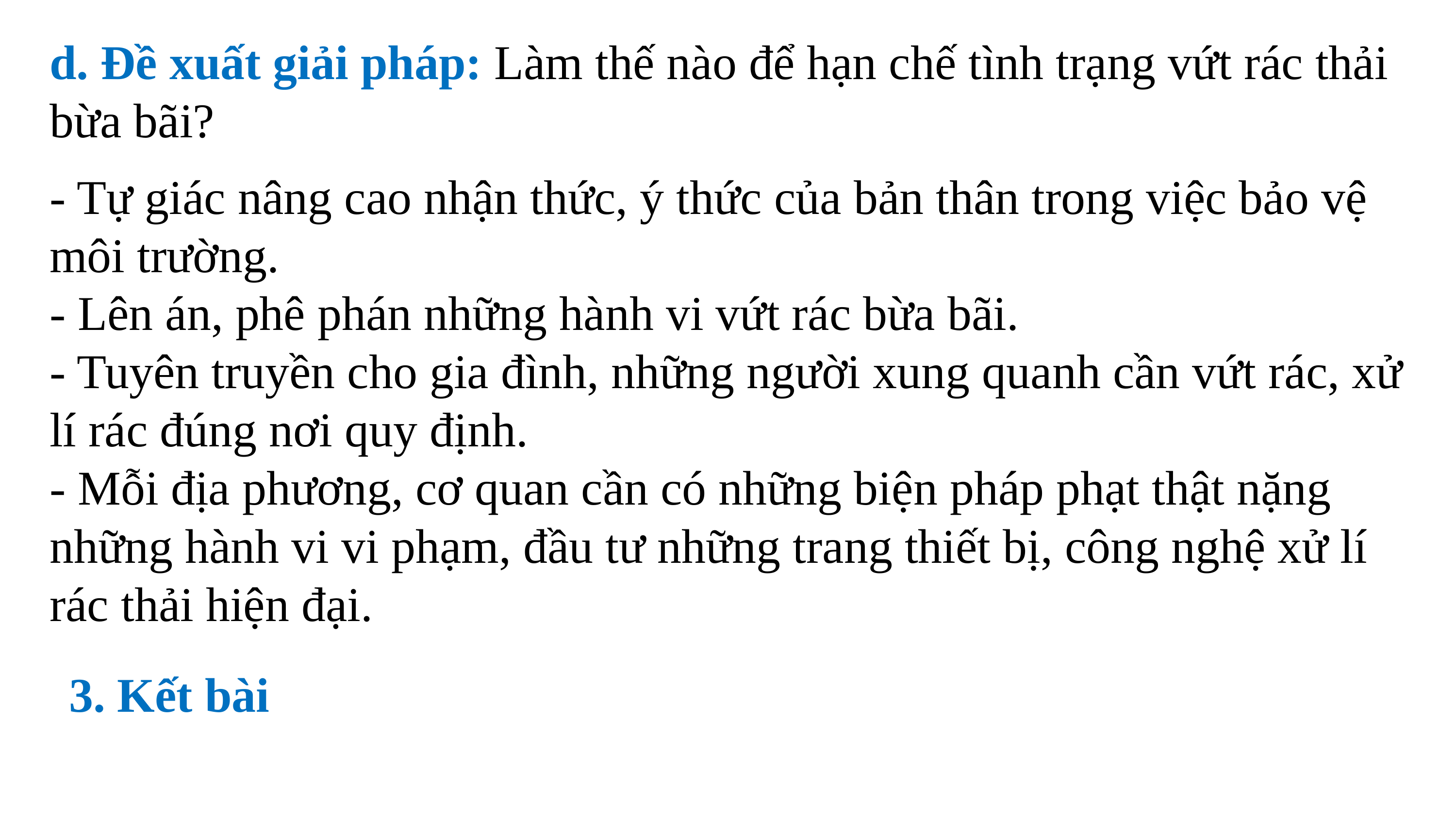

d. Đề xuất giải pháp: Làm thế nào để hạn chế tình trạng vứt rác thải bừa bãi?
- Tự giác nâng cao nhận thức, ý thức của bản thân trong việc bảo vệ môi trường.
- Lên án, phê phán những hành vi vứt rác bừa bãi.
- Tuyên truyền cho gia đình, những người xung quanh cần vứt rác, xử lí rác đúng nơi quy định.
- Mỗi địa phương, cơ quan cần có những biện pháp phạt thật nặng những hành vi vi phạm, đầu tư những trang thiết bị, công nghệ xử lí rác thải hiện đại.
3. Kết bài